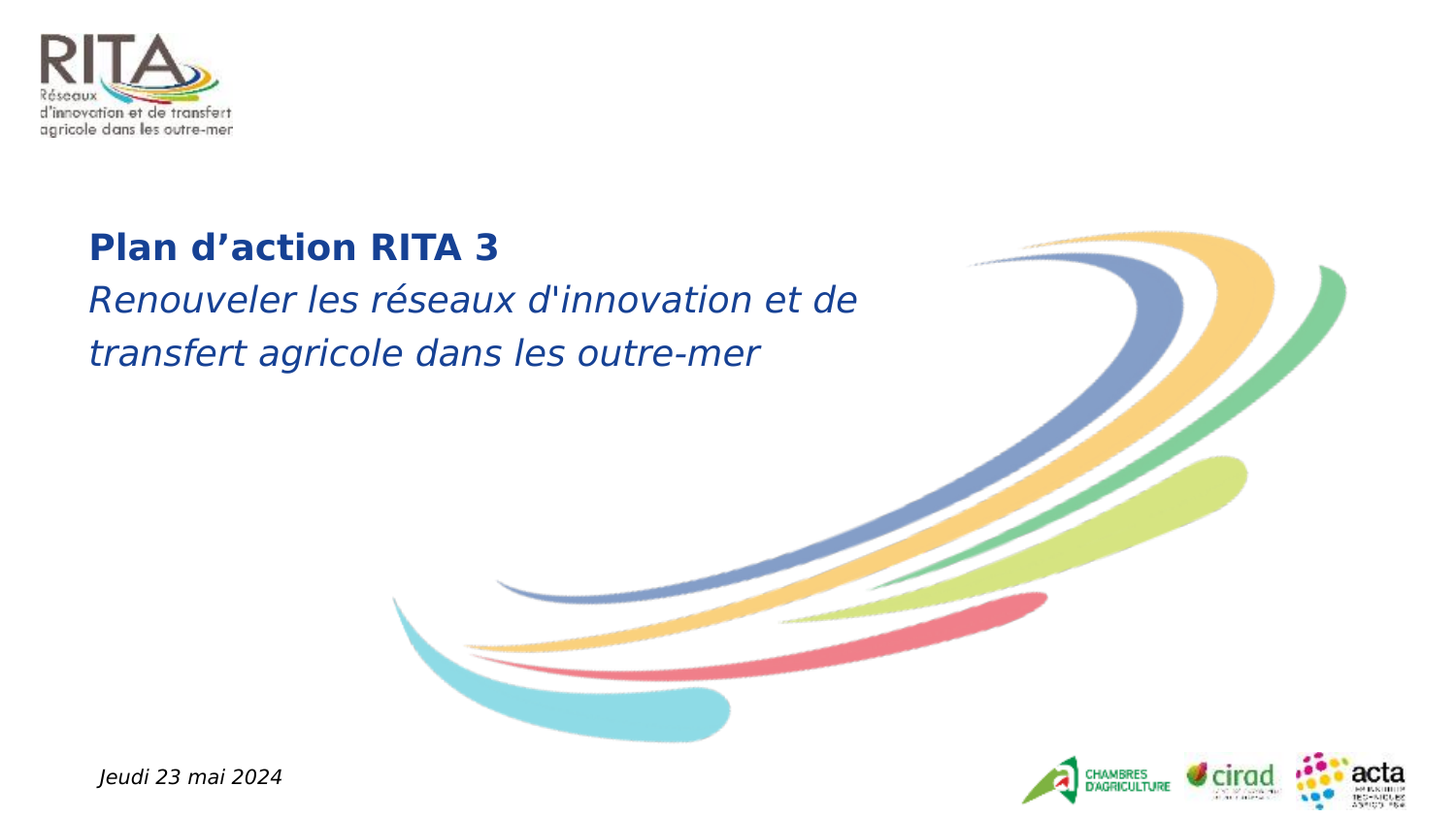

# Plan d’action RITA 3​ Renouveler les réseaux d'innovation et de transfert agricole dans les outre-mer​

Jeudi 23 mai 2024